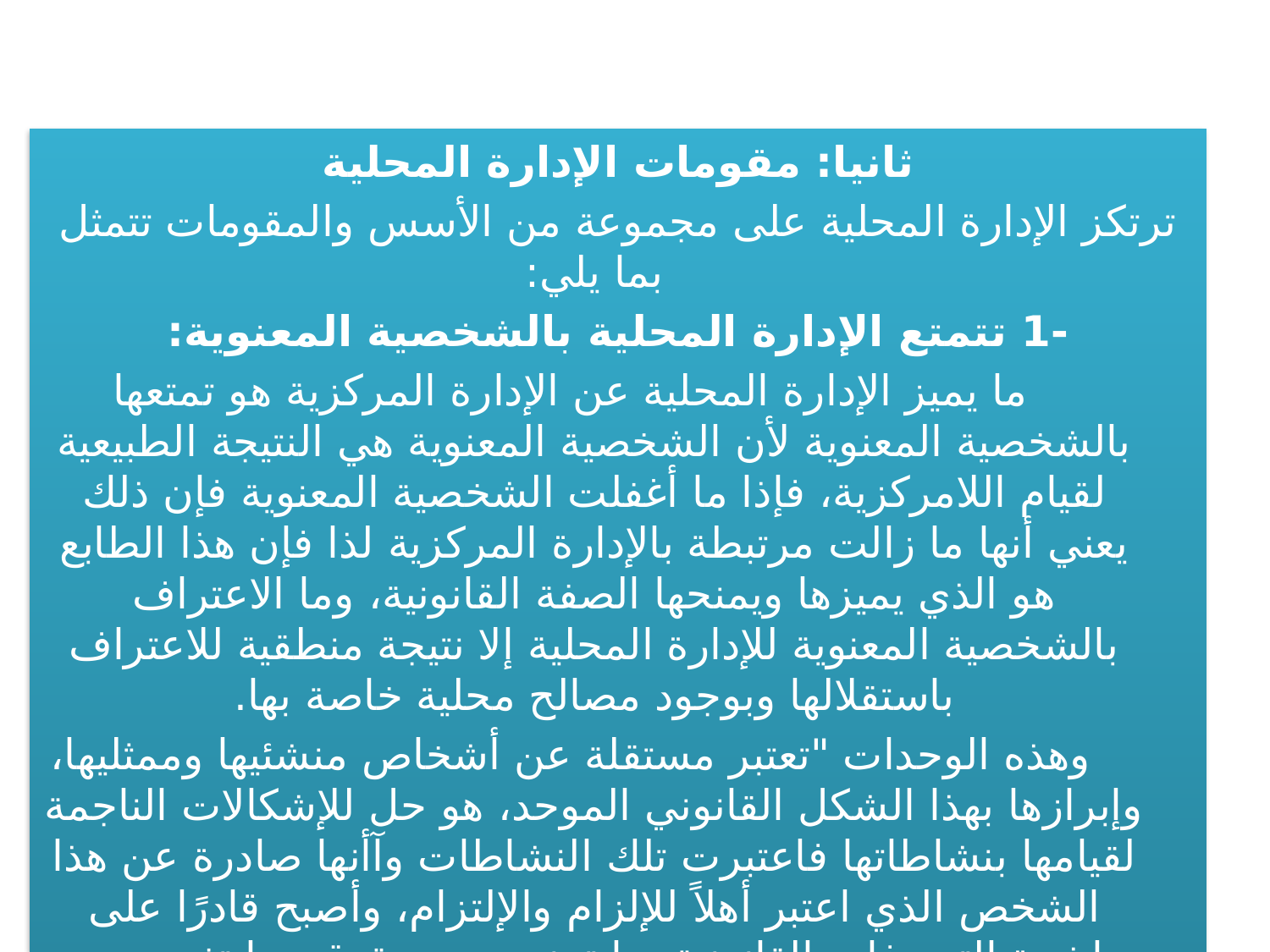

ثانيا: مقومات الإدارة المحلية
ترتكز الإدارة المحلية على مجموعة من الأسس والمقومات تتمثل بما يلي:
-1 تتمتع الإدارة المحلية بالشخصية المعنوية:
       ما يميز الإدارة المحلية عن الإدارة المركزية هو تمتعها بالشخصية المعنوية لأن الشخصية المعنوية هي النتيجة الطبيعية لقيام اللامركزية، فإذا ما أغفلت الشخصية المعنوية فإن ذلك يعني أنها ما زالت مرتبطة بالإدارة المركزية لذا فإن هذا الطابع هو الذي يميزها ويمنحها الصفة القانونية، وما الاعتراف بالشخصية المعنوية للإدارة المحلية إلا نتيجة منطقية للاعتراف باستقلالها وبوجود مصالح محلية خاصة بها.
       وهذه الوحدات "تعتبر مستقلة عن أشخاص منشئيها وممثليها، وإبرازها بهذا الشكل القانوني الموحد، هو حل للإشكالات الناجمة لقيامها بنشاطاتها فاعتبرت تلك النشاطات وآأنها صادرة عن هذا الشخص الذي اعتبر أهلاً للإلزام والإلتزام، وأصبح قادرًا على مباشرة التصرفات القانونية بما تمنحه من حقوق وما تفرضه من التزامات وهذا الأمر يتبعه ذمة مالية مستقلة لعدد الأشخاص المعنوية بما يسمح لها القيام باختصاصاتها.